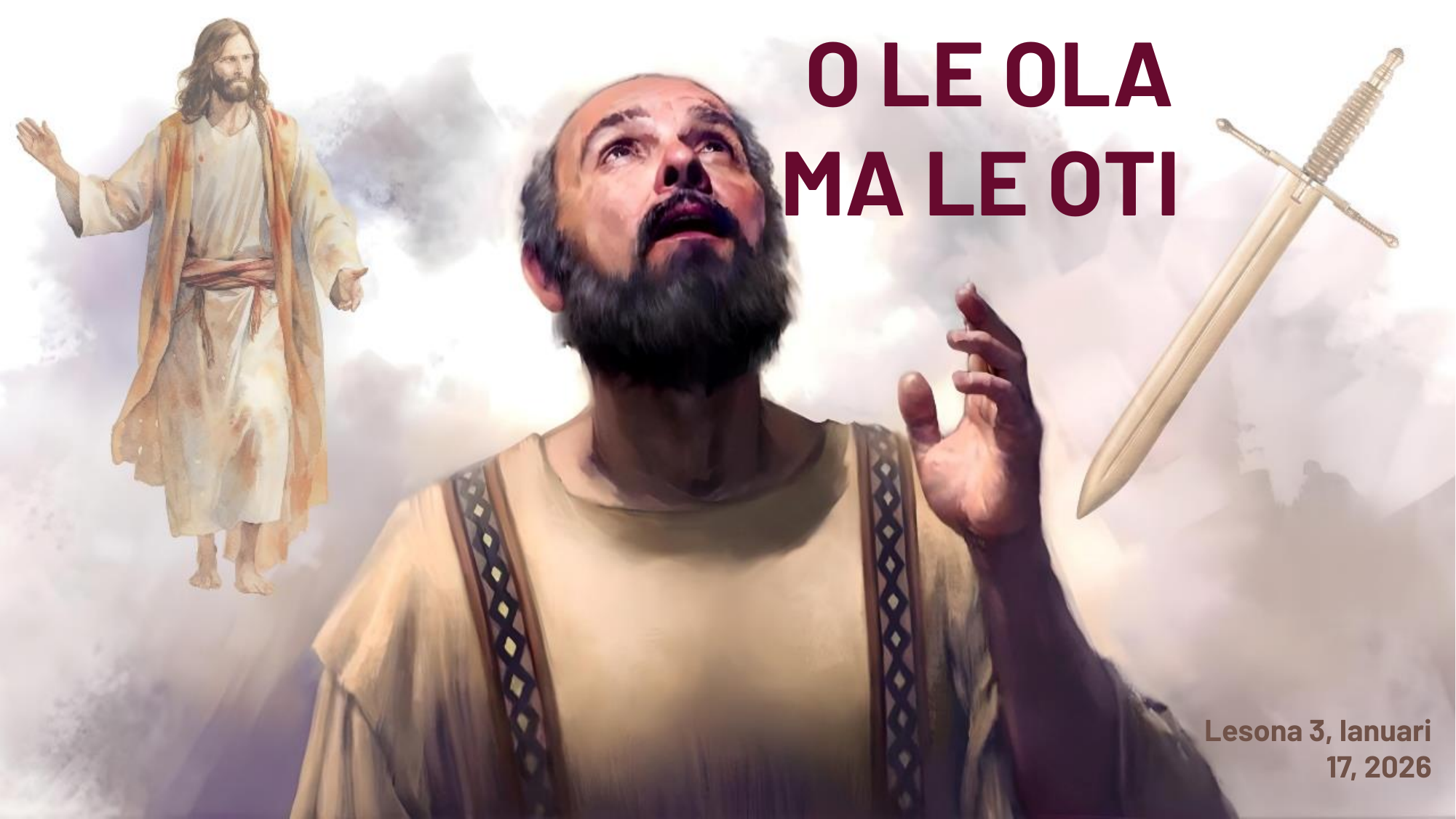

O LE OLA MA LE OTI
Lesona 3, Ianuari 17, 2026